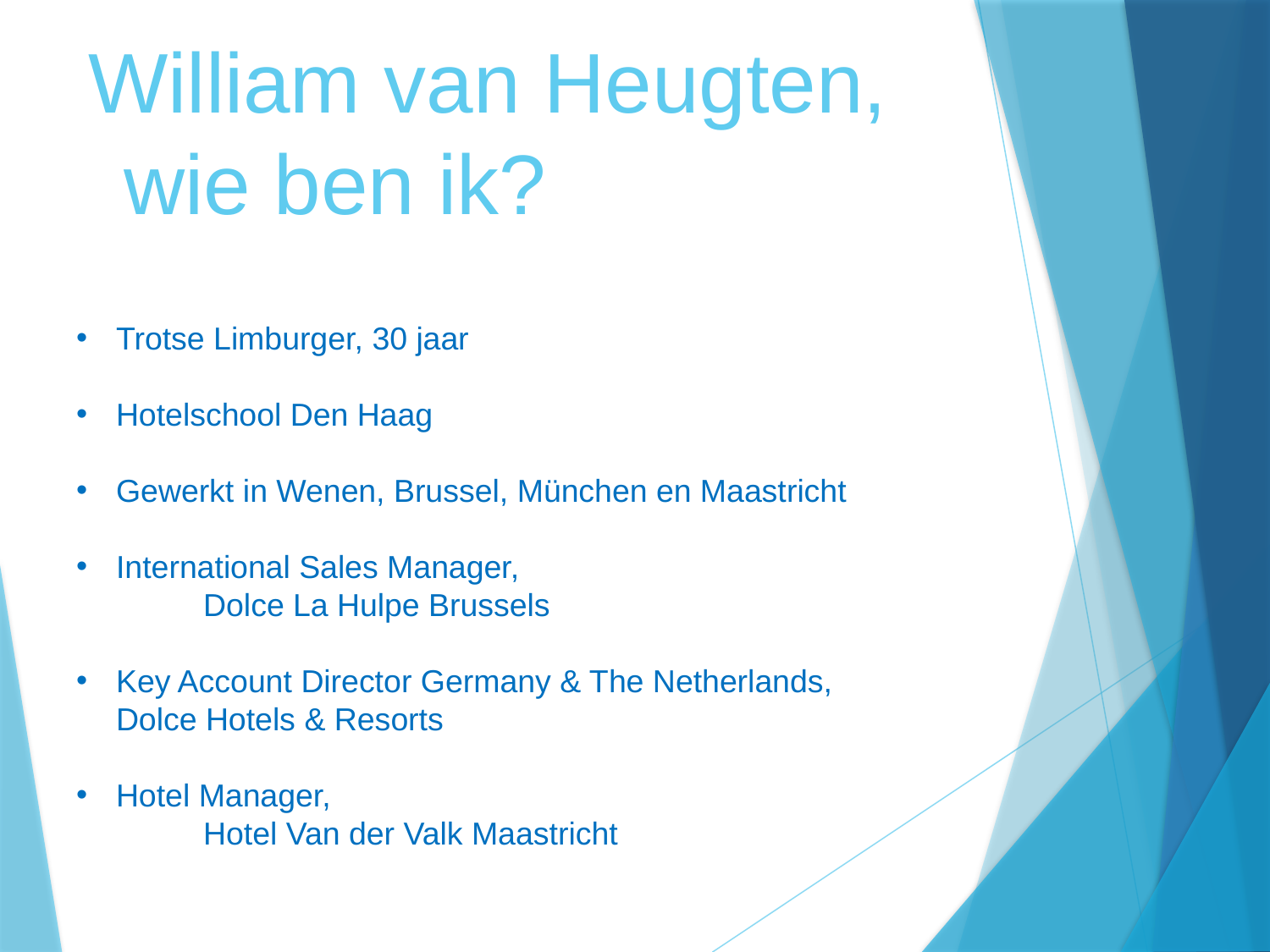

William van Heugten,
  wie ben ik?
Trotse Limburger, 30 jaar

Hotelschool Den Haag

Gewerkt in Wenen, Brussel, München en Maastricht

International Sales Manager,
    	Dolce La Hulpe Brussels

Key Account Director Germany & The Netherlands, 	Dolce Hotels & Resorts

Hotel Manager,
	Hotel Van der Valk Maastricht